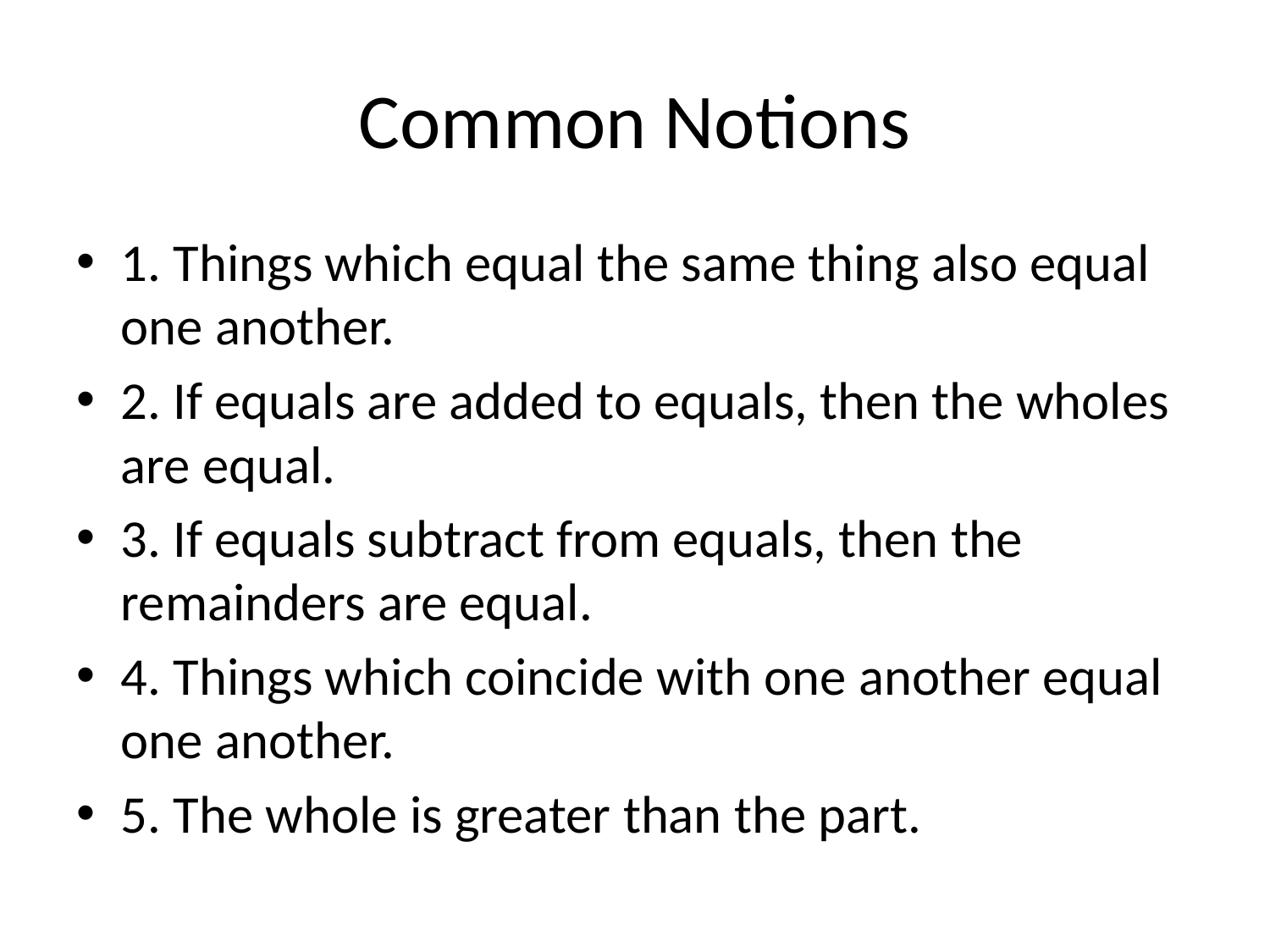

# Common Notions
1. Things which equal the same thing also equal one another.
2. If equals are added to equals, then the wholes are equal.
3. If equals subtract from equals, then the remainders are equal.
4. Things which coincide with one another equal one another.
5. The whole is greater than the part.